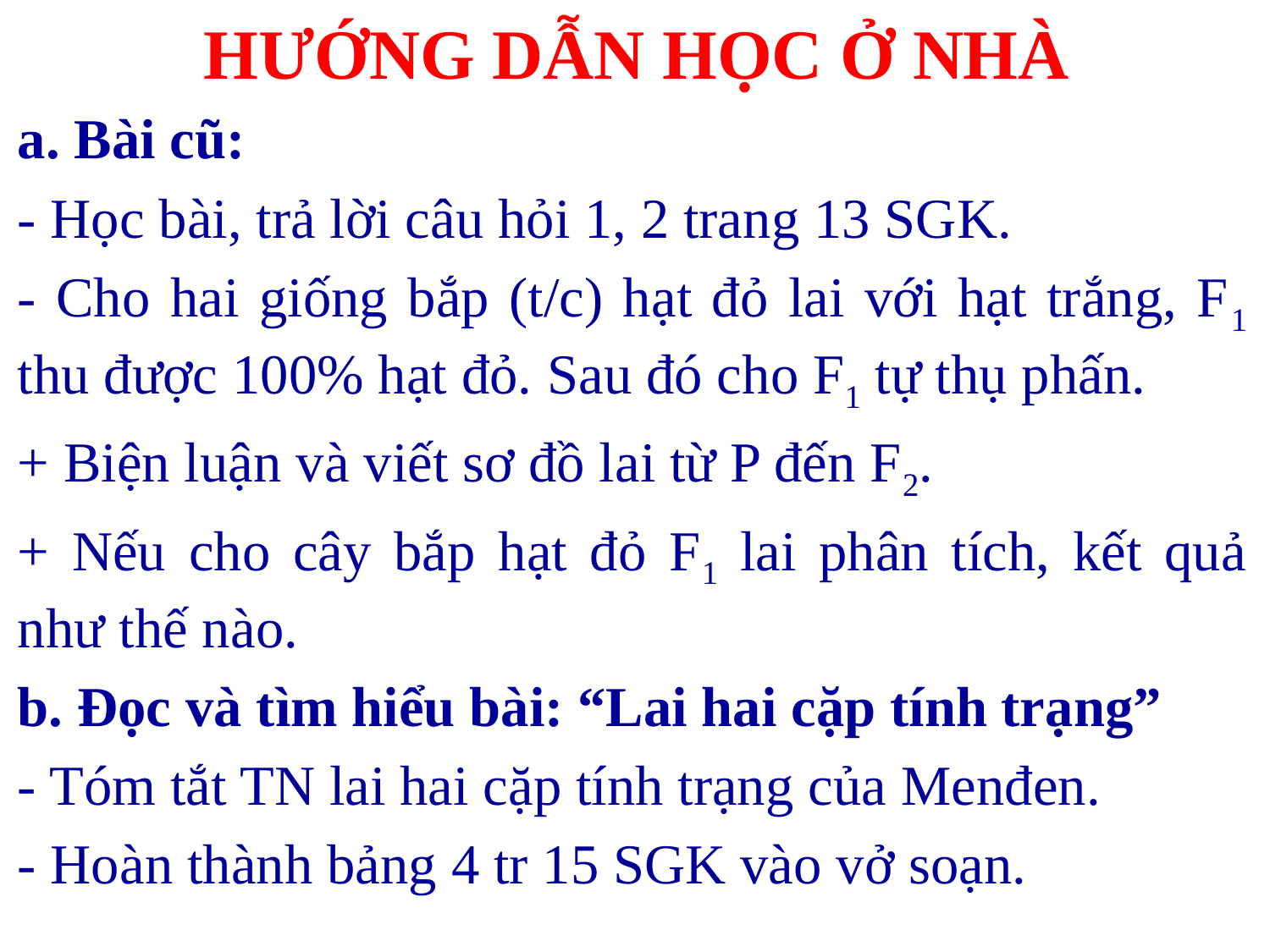

# HƯỚNG DẪN HỌC Ở NHÀ
a. Bài cũ:
- Học bài, trả lời câu hỏi 1, 2 trang 13 SGK.
- Cho hai giống bắp (t/c) hạt đỏ lai với hạt trắng, F1 thu được 100% hạt đỏ. Sau đó cho F1 tự thụ phấn.
+ Biện luận và viết sơ đồ lai từ P đến F2.
+ Nếu cho cây bắp hạt đỏ F1 lai phân tích, kết quả như thế nào.
b. Đọc và tìm hiểu bài: “Lai hai cặp tính trạng”
- Tóm tắt TN lai hai cặp tính trạng của Menđen.
- Hoàn thành bảng 4 tr 15 SGK vào vở soạn.